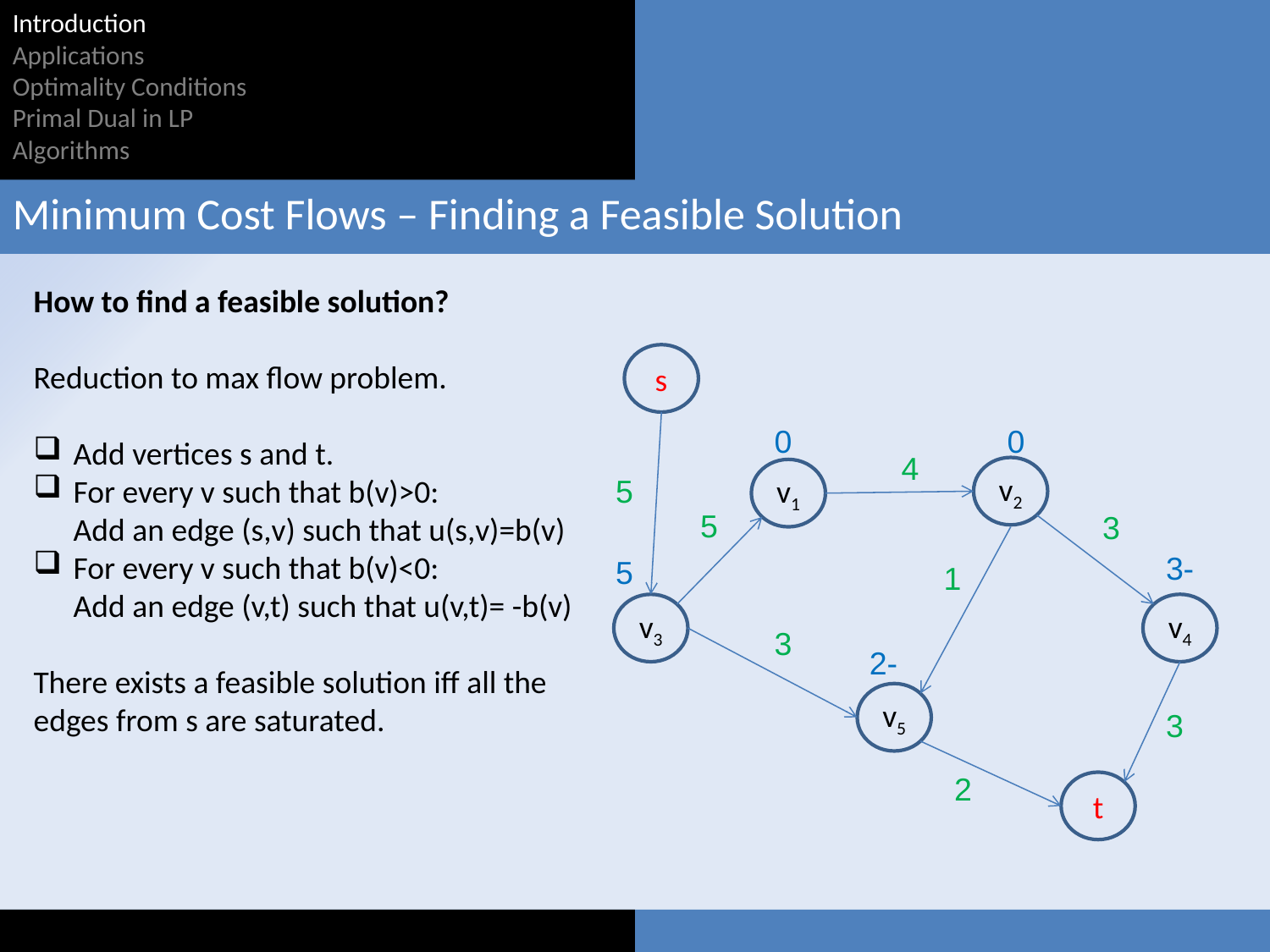

Introduction
Applications
Optimality Conditions
Primal Dual in LP
Algorithms

Minimum Cost Flows – Finding a Feasible Solution

How to find a feasible solution?

Reduction to max flow problem.

Add vertices s and t.
For every v such that b(v)>0:                Add an edge (s,v) such that u(s,v)=b(v)
For every v such that b(v)<0:                  Add an edge (v,t) such that u(v,t)= -b(v)

There exists a feasible solution iff all the edges from s are saturated.
s
0
0
4
v2
v1
5
5
3
-3
5
1
v3
v4
3
-2
v5
3
2
t